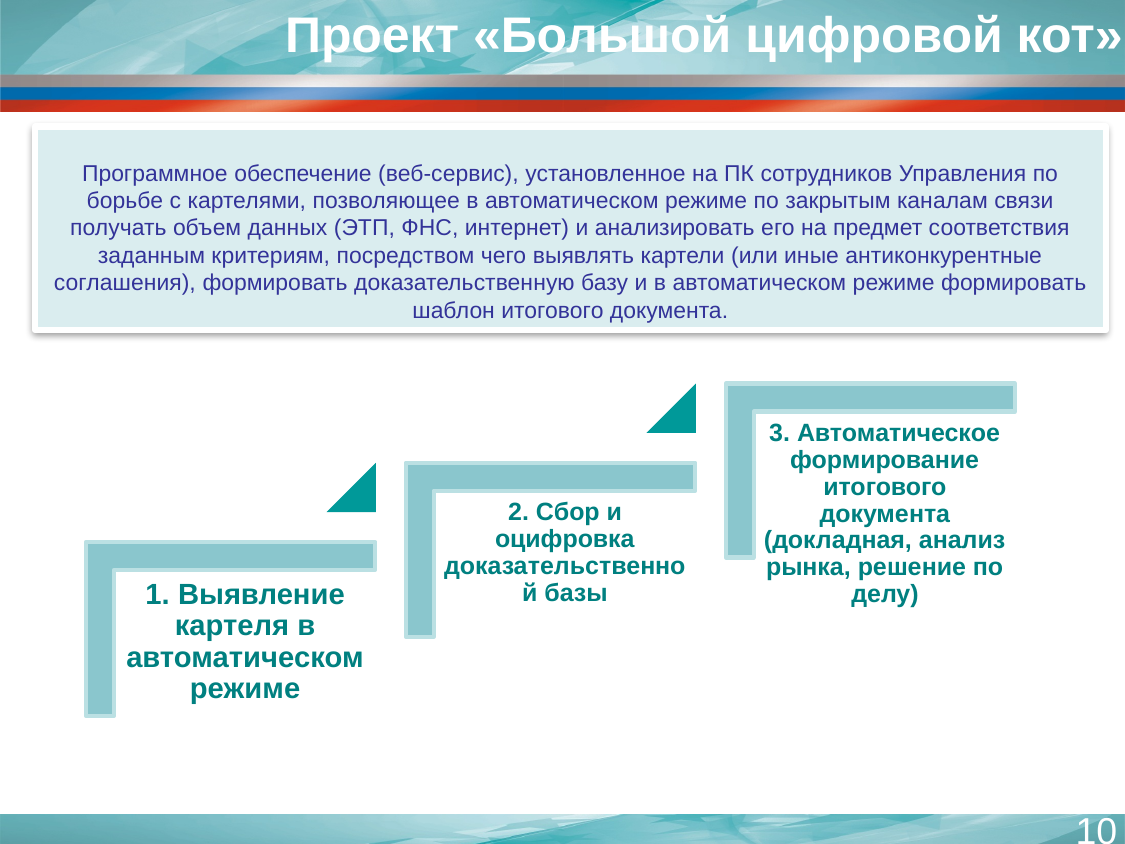

# Проект «Большой цифровой кот»

Программное обеспечение (веб-сервис), установленное на ПК сотрудников Управления по борьбе с картелями, позволяющее в автоматическом режиме по закрытым каналам связи получать объем данных (ЭТП, ФНС, интернет) и анализировать его на предмет соответствия заданным критериям, посредством чего выявлять картели (или иные антиконкурентные соглашения), формировать доказательственную базу и в автоматическом режиме формировать шаблон итогового документа.
1. Выявление картеля в автоматическом режиме
2. Сбор и оцифровка доказательственной базы
3. Автоматическое формирование итогового документа (докладная, анализ рынка, решение по делу)
10